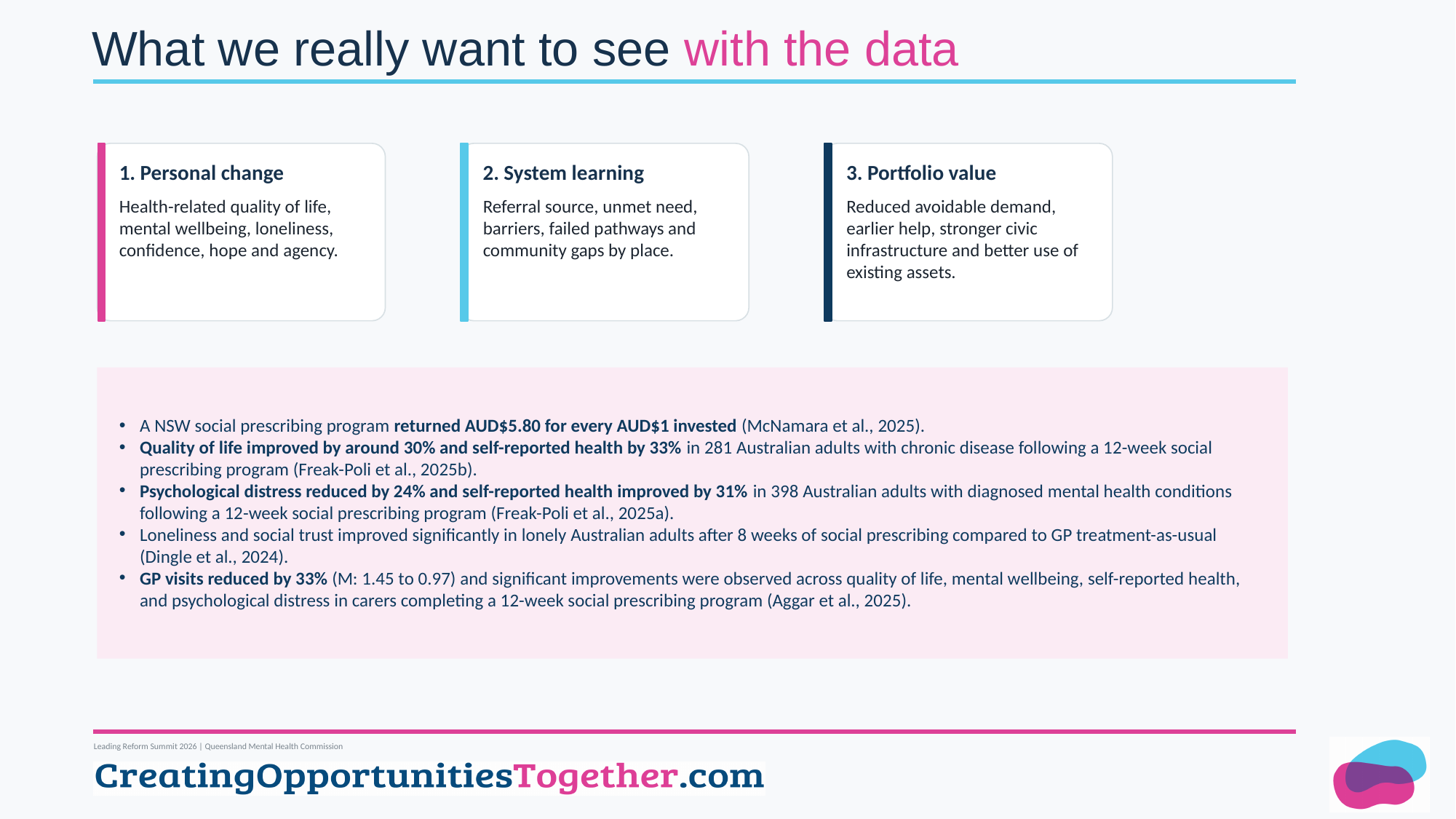

# What we really want to see with the data

1. Personal change
2. System learning
3. Portfolio value
Health-related quality of life, mental wellbeing, loneliness, confidence, hope and agency.
Referral source, unmet need, barriers, failed pathways and community gaps by place.
Reduced avoidable demand, earlier help, stronger civic infrastructure and better use of existing assets.
A NSW social prescribing program returned AUD$5.80 for every AUD$1 invested (McNamara et al., 2025).
Quality of life improved by around 30% and self-reported health by 33% in 281 Australian adults with chronic disease following a 12-week social prescribing program (Freak-Poli et al., 2025b).
Psychological distress reduced by 24% and self-reported health improved by 31% in 398 Australian adults with diagnosed mental health conditions following a 12-week social prescribing program (Freak-Poli et al., 2025a).
Loneliness and social trust improved significantly in lonely Australian adults after 8 weeks of social prescribing compared to GP treatment-as-usual (Dingle et al., 2024).
GP visits reduced by 33% (M: 1.45 to 0.97) and significant improvements were observed across quality of life, mental wellbeing, self-reported health, and psychological distress in carers completing a 12-week social prescribing program (Aggar et al., 2025).

Leading Reform Summit 2026 | Queensland Mental Health Commission